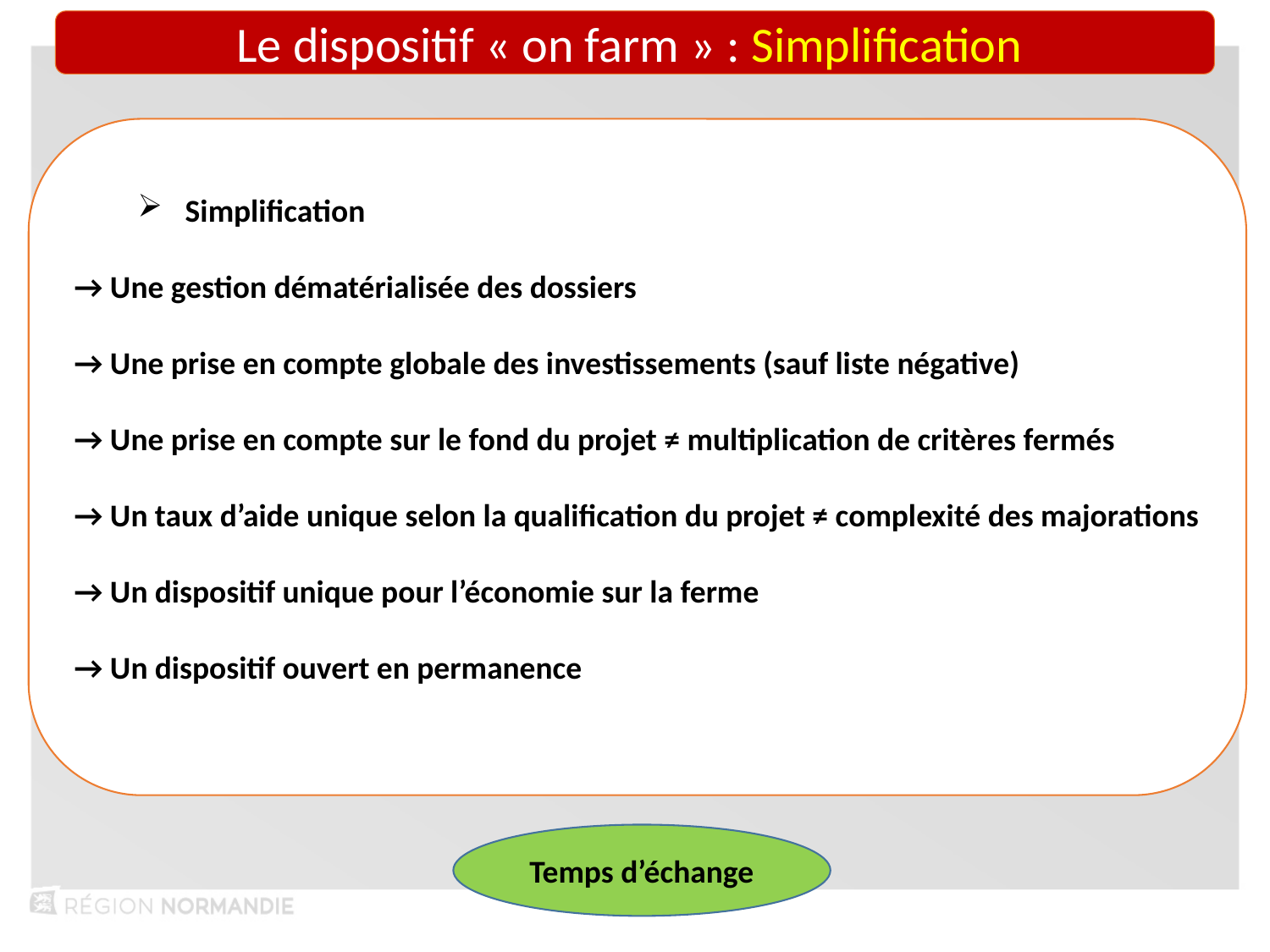

Le dispositif « on farm » : Simplification
Simplification

→ Une gestion dématérialisée des dossiers

→ Une prise en compte globale des investissements (sauf liste négative)

→ Une prise en compte sur le fond du projet ≠ multiplication de critères fermés

→ Un taux d’aide unique selon la qualification du projet ≠ complexité des majorations

→ Un dispositif unique pour l’économie sur la ferme

→ Un dispositif ouvert en permanence

Temps d’échange